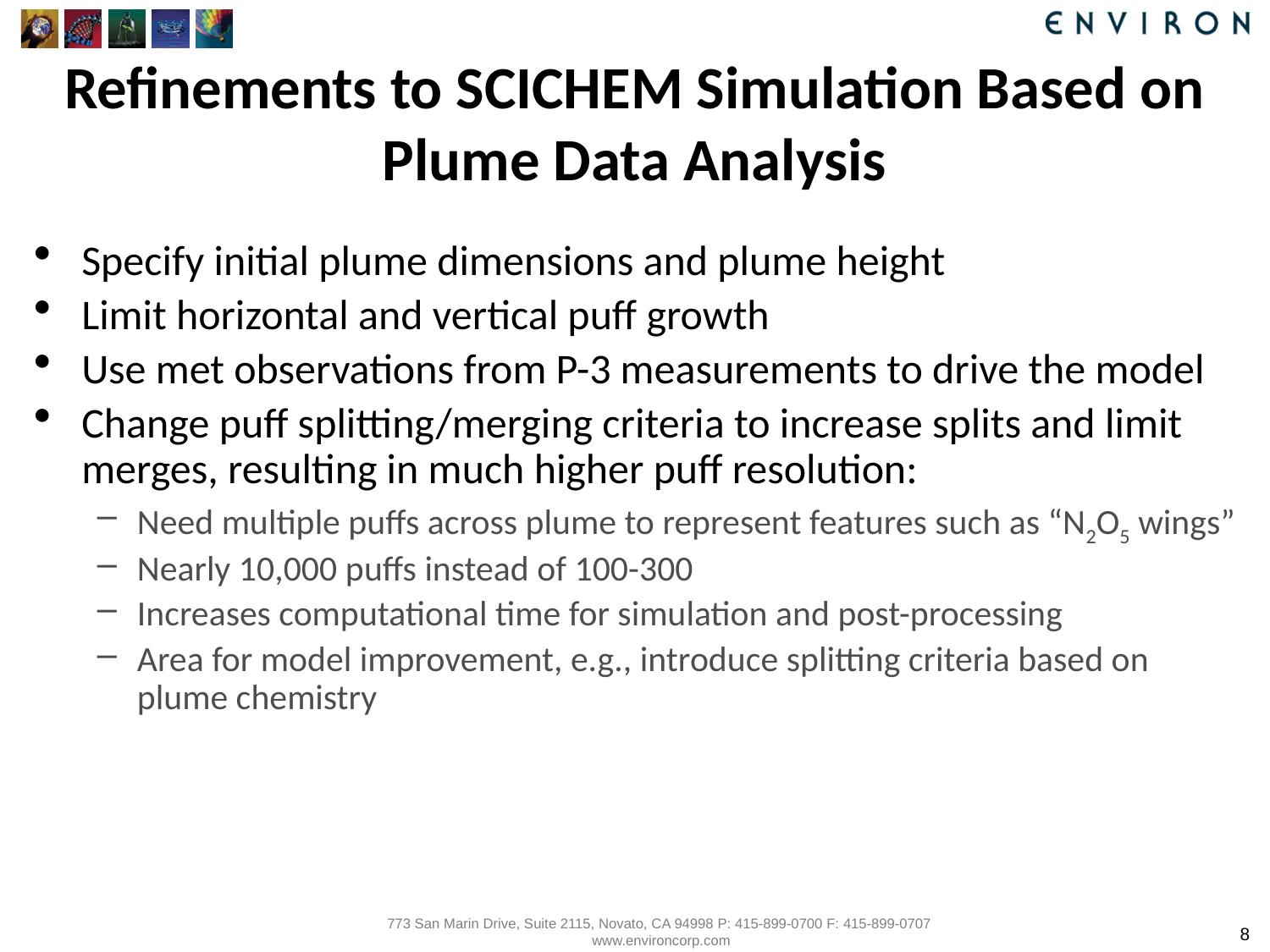

# Refinements to SCICHEM Simulation Based on Plume Data Analysis
Specify initial plume dimensions and plume height
Limit horizontal and vertical puff growth
Use met observations from P-3 measurements to drive the model
Change puff splitting/merging criteria to increase splits and limit merges, resulting in much higher puff resolution:
Need multiple puffs across plume to represent features such as “N2O5 wings”
Nearly 10,000 puffs instead of 100-300
Increases computational time for simulation and post-processing
Area for model improvement, e.g., introduce splitting criteria based on plume chemistry

8